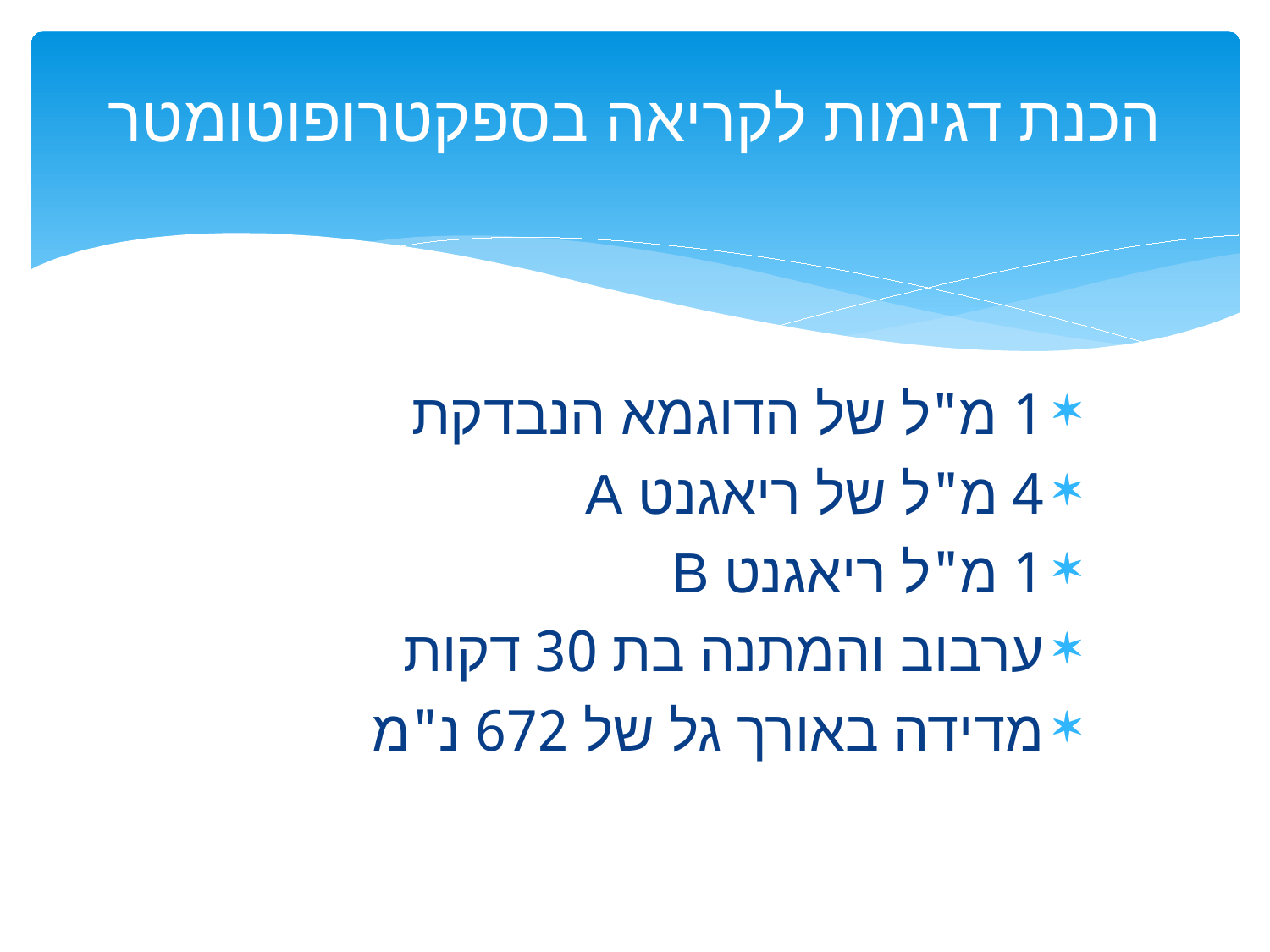

# הכנת דגימות לקריאה בספקטרופוטומטר

1 מ"ל של הדוגמא הנבדקת
4 מ"ל של ריאגנט A
1 מ"ל ריאגנט B
ערבוב והמתנה בת 30 דקות
מדידה באורך גל של 672 נ"מ